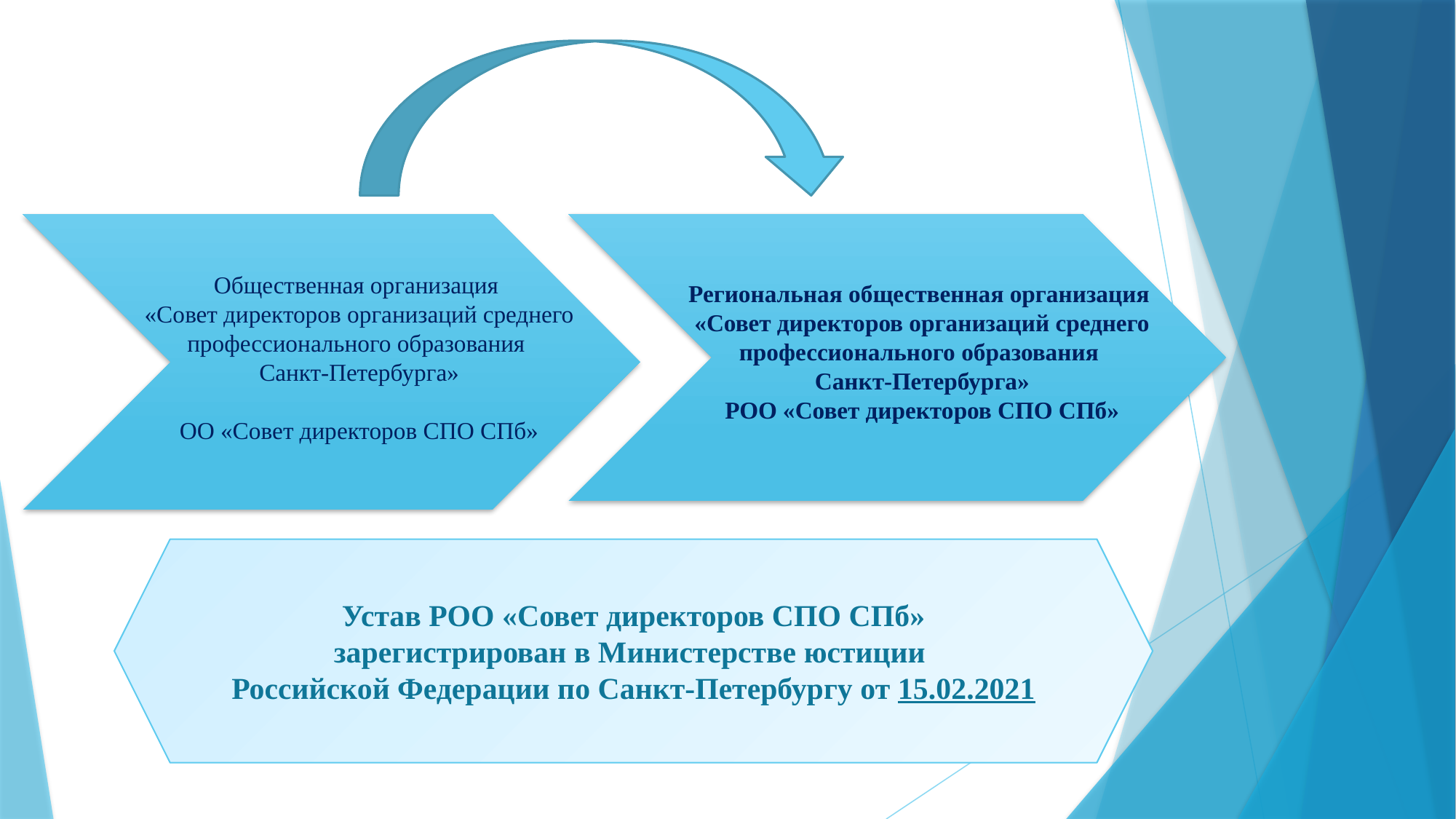

Региональная общественная организация
«Совет директоров организаций среднего профессионального образования
Санкт-Петербурга»
РОО «Совет директоров СПО СПб»

Общественная организация
«Совет директоров организаций среднего профессионального образования
Санкт-Петербурга»

ОО «Совет директоров СПО СПб»

Устав РОО «Совет директоров СПО СПб» зарегистрирован в Министерстве юстиции
Российской Федерации по Санкт-Петербургу от 15.02.2021